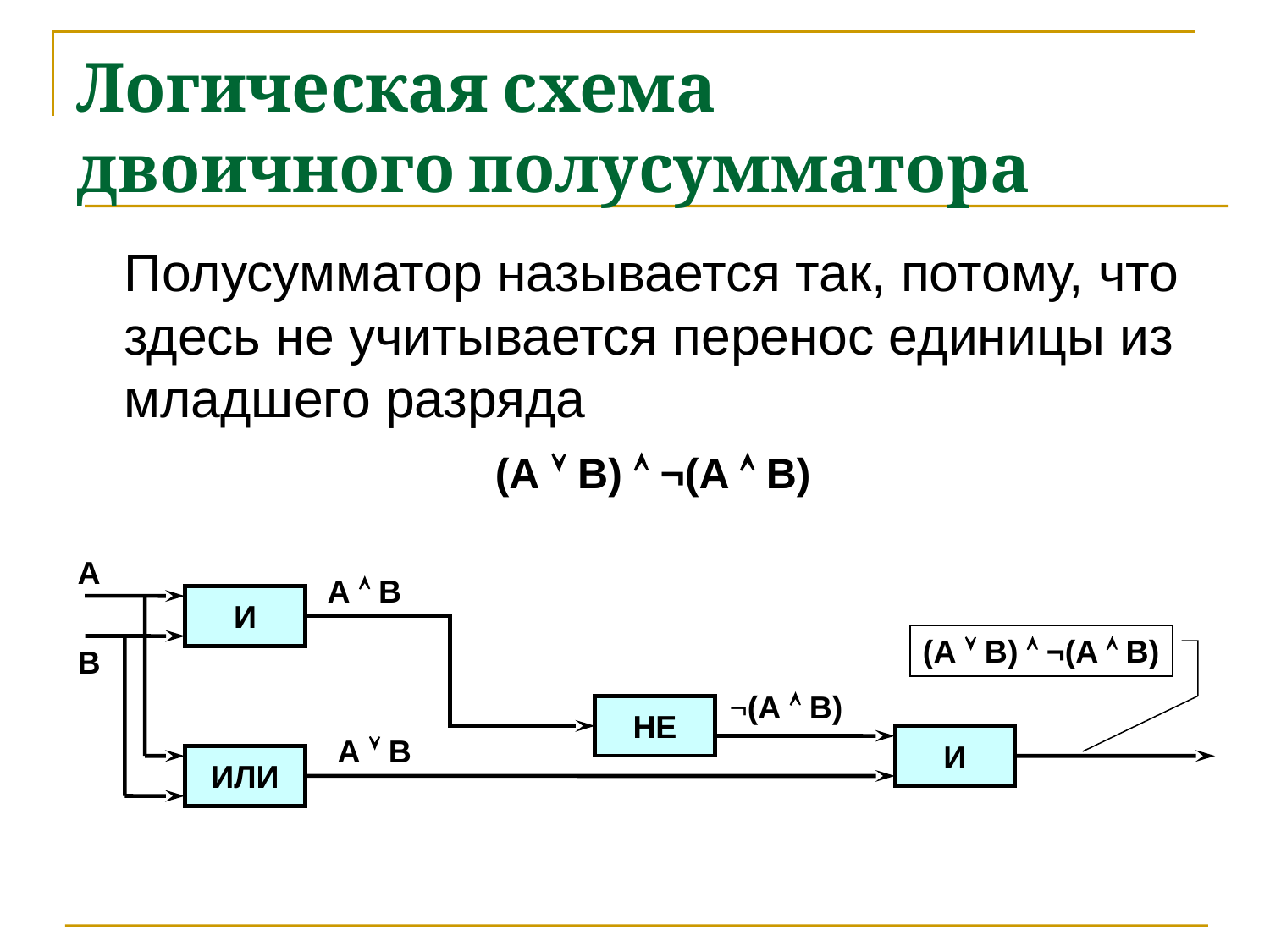

# Логическая схема двоичного полусумматора
	Полусумматор называется так, потому, что здесь не учитывается перенос единицы из младшего разряда
(А ∨ В) ∧ ¬(A ∧ B)
А
А ∧ В
И

(А ∨ В) ∧ ¬(A ∧ B)
B

¬(А ∧ В)
НЕ
А ∨ В
И

ИЛИ